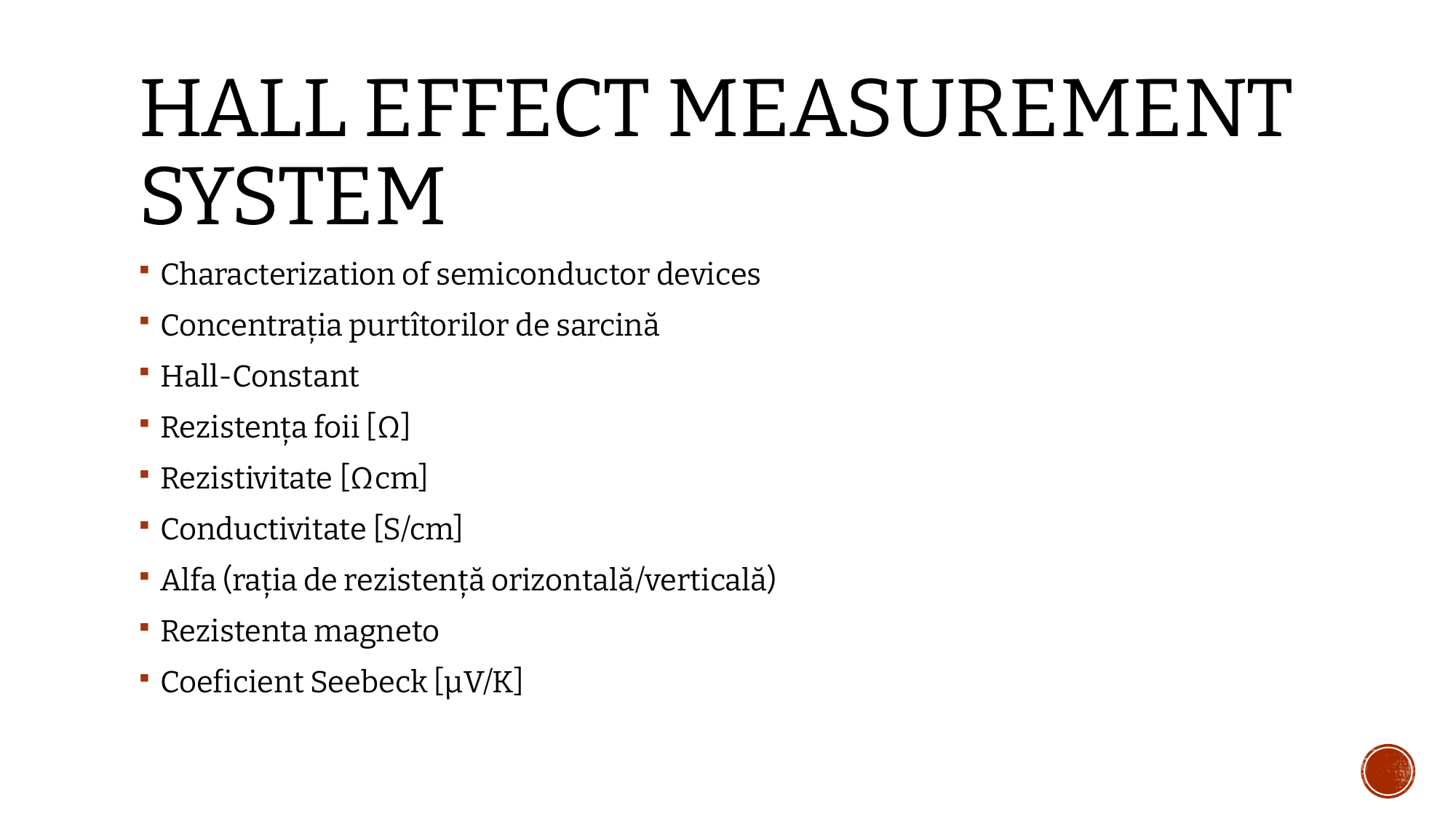

# Hall effect measurement system
Characterization of semiconductor devices
Concentrația purtîtorilor de sarcină
Hall-Constant
Rezistența foii [Ω]
Rezistivitate [Ωcm]
Conductivitate [S/cm]
Alfa (rația de rezistență orizontală/verticală)
Rezistenta magneto
Coeficient Seebeck [μV/K]